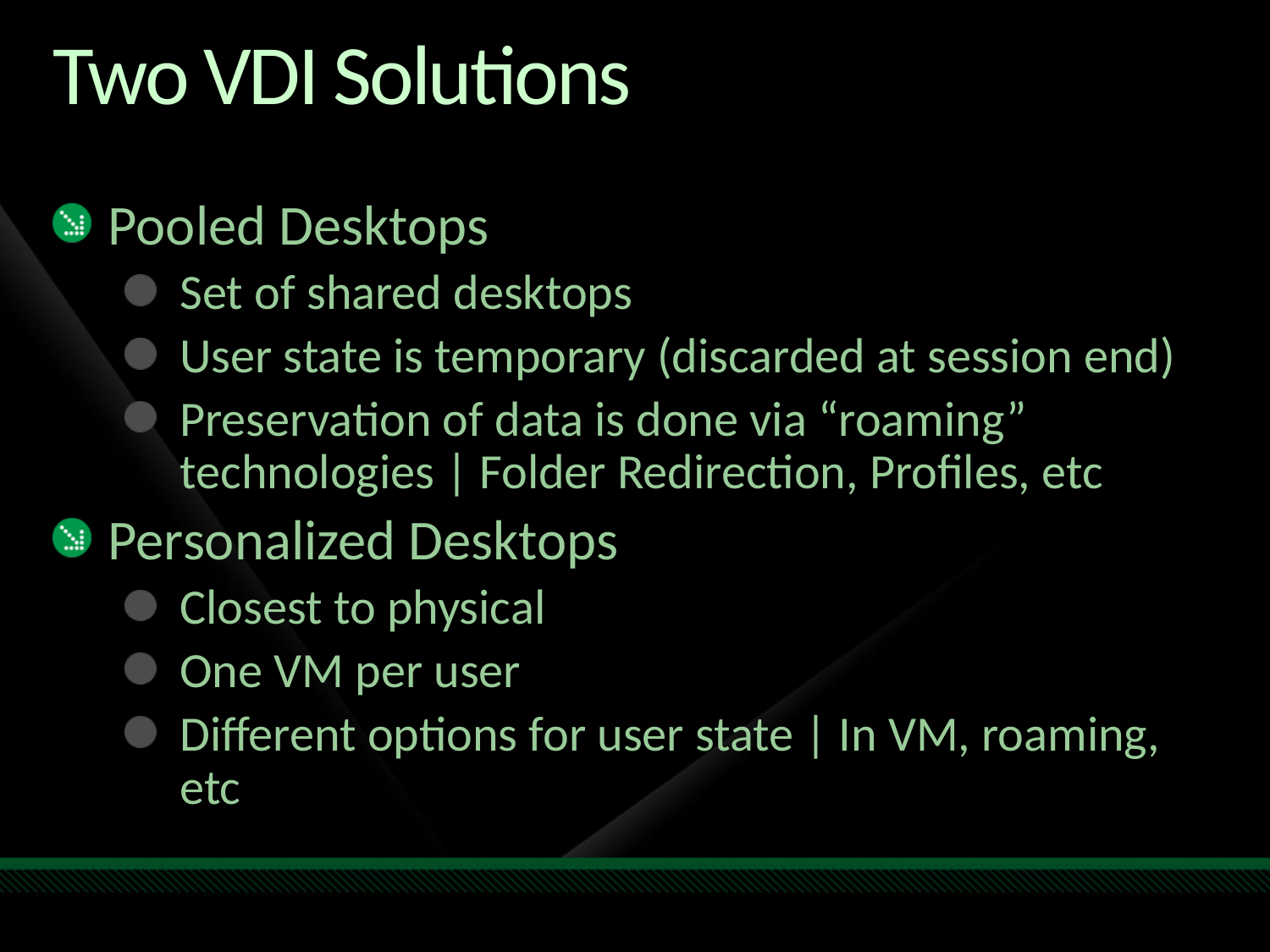

# Two VDI Solutions
Pooled Desktops
Set of shared desktops
User state is temporary (discarded at session end)
Preservation of data is done via “roaming” technologies | Folder Redirection, Profiles, etc
Personalized Desktops
Closest to physical
One VM per user
Different options for user state | In VM, roaming, etc